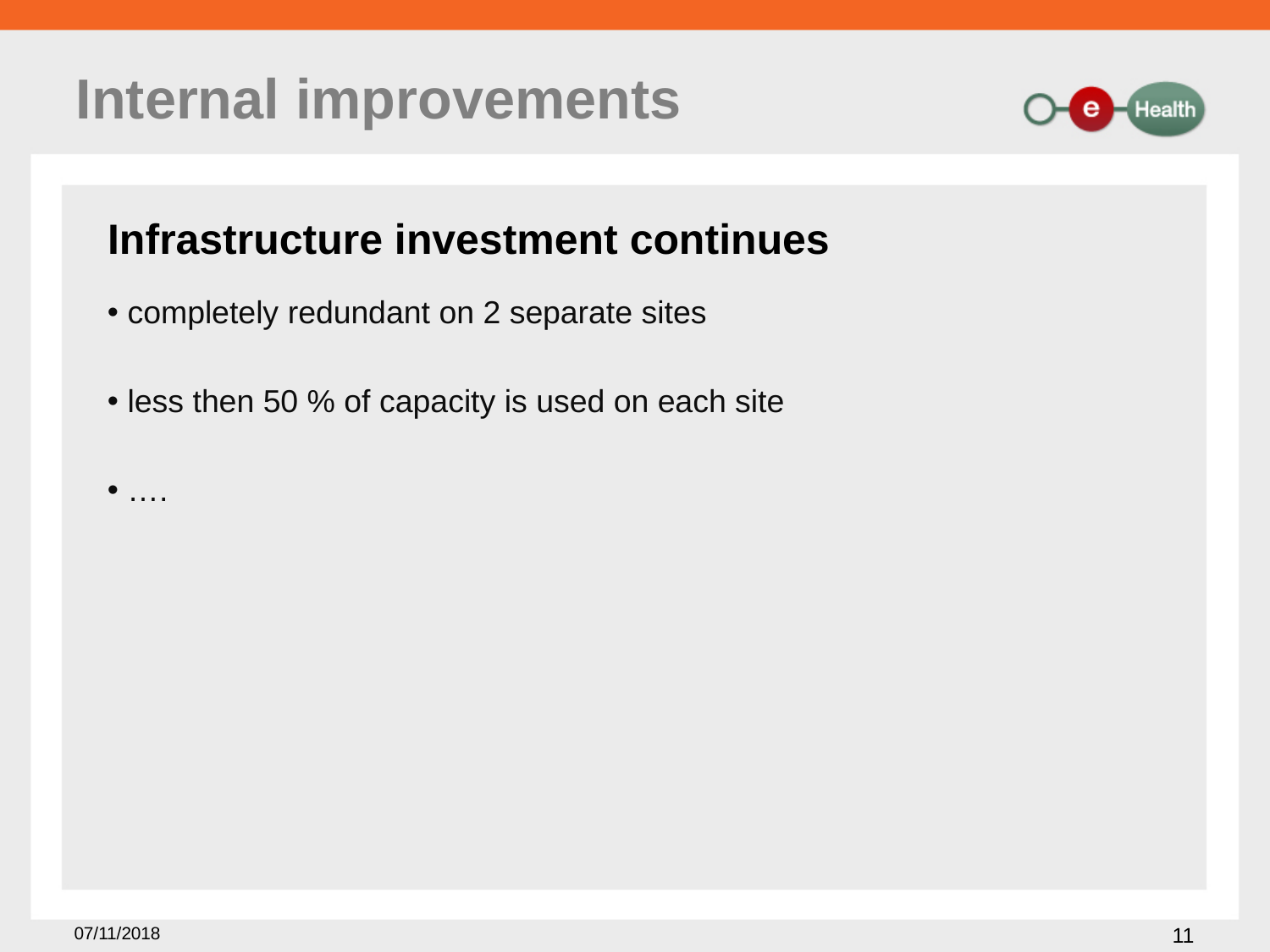

# Internal improvements
Infrastructure investment continues
 completely redundant on 2 separate sites

 less then 50 % of capacity is used on each site

 ….